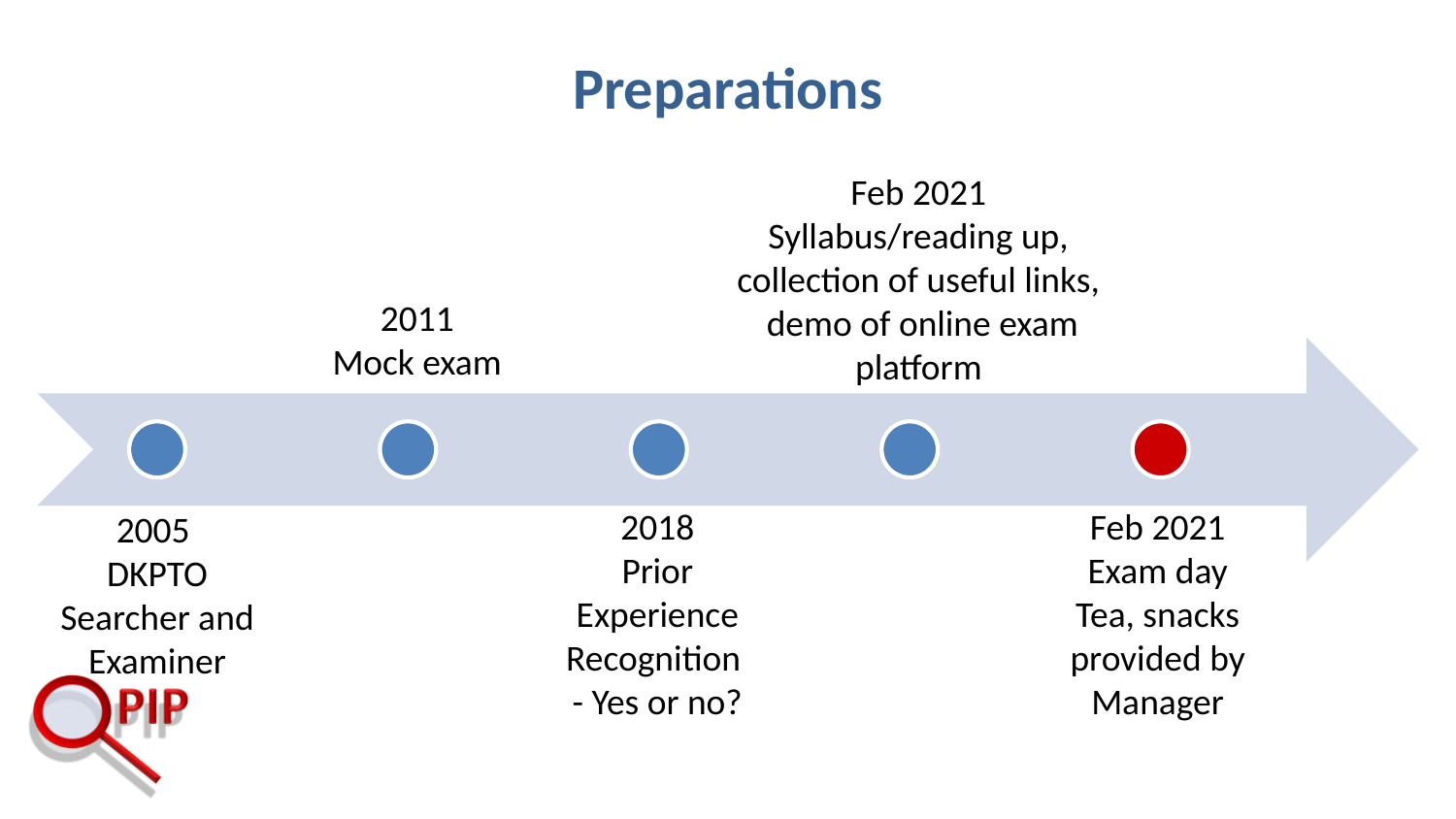

# Preparations
Feb 2021
Syllabus/reading up, collection of useful links,
 demo of online exam platform

2011
Mock exam

2018
Prior Experience Recognition
- Yes or no?
Feb 2021 Exam day
Tea, snacks provided by Manager

2005
DKPTO
Searcher and Examiner